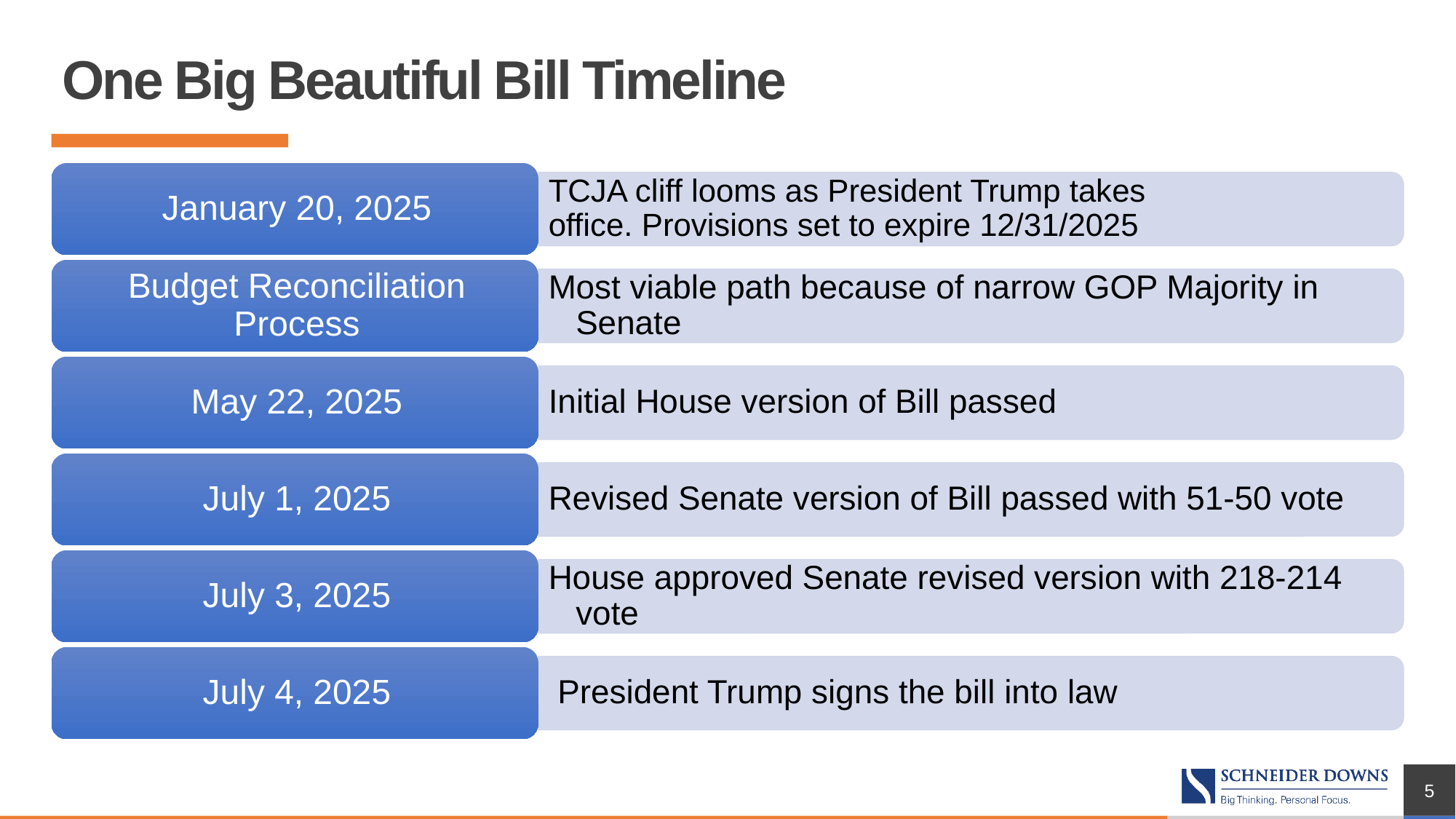

# One Big Beautiful Bill Timeline
TCJA cliff looms as President Trump takes office. Provisions set to expire 12/31/2025
January 20, 2025
Most viable path because of narrow GOP Majority in Senate
Budget Reconciliation Process
Initial House version of Bill passed
May 22, 2025
Revised Senate version of Bill passed with 51-50 vote
July 1, 2025
House approved Senate revised version with 218-214 vote
July 3, 2025
 President Trump signs the bill into law
July 4, 2025